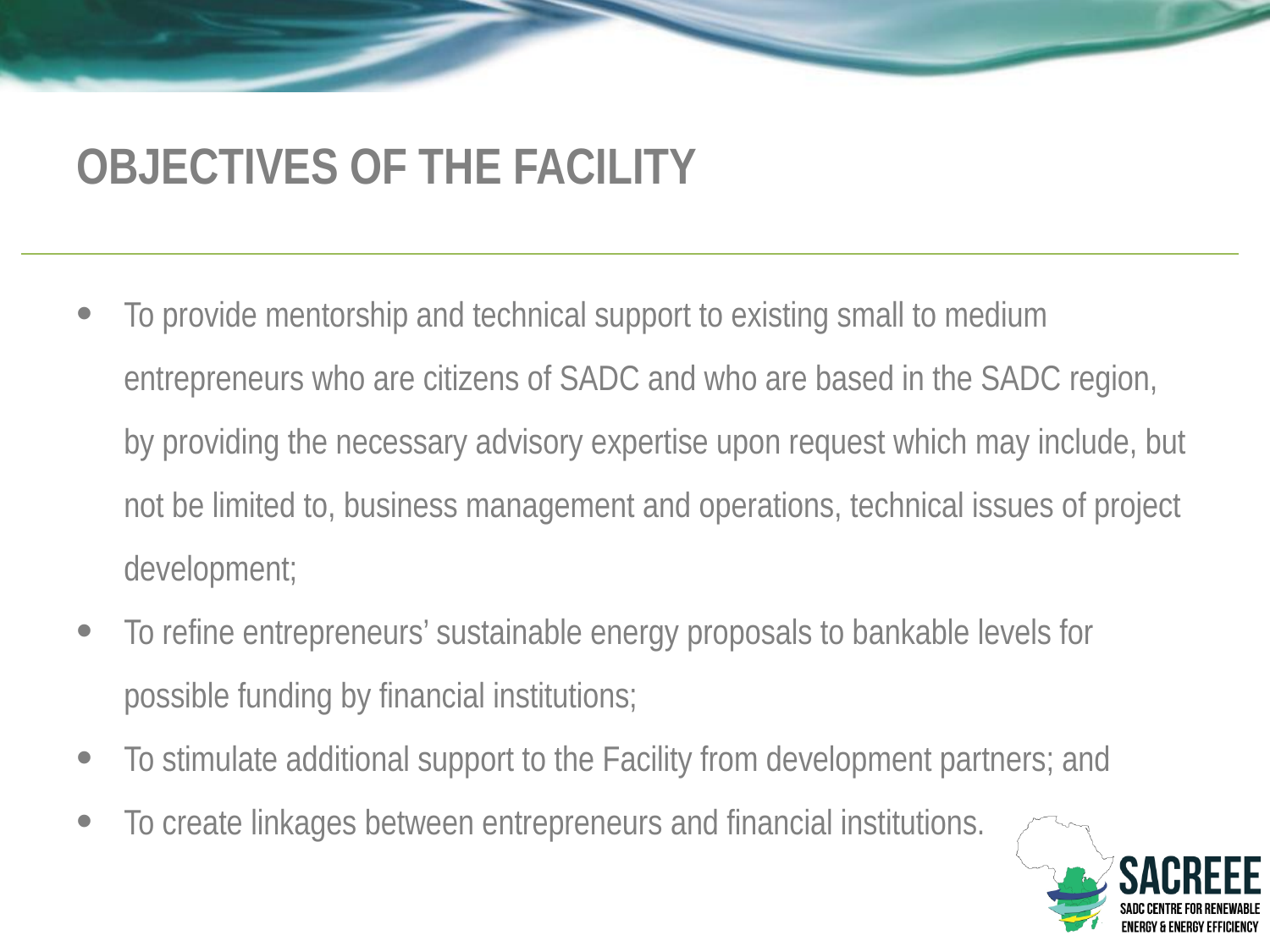

# OBJECTIVES OF THE FACILITY
To provide mentorship and technical support to existing small to medium entrepreneurs who are citizens of SADC and who are based in the SADC region, by providing the necessary advisory expertise upon request which may include, but not be limited to, business management and operations, technical issues of project development;
To refine entrepreneurs’ sustainable energy proposals to bankable levels for possible funding by financial institutions;
To stimulate additional support to the Facility from development partners; and
To create linkages between entrepreneurs and financial institutions.